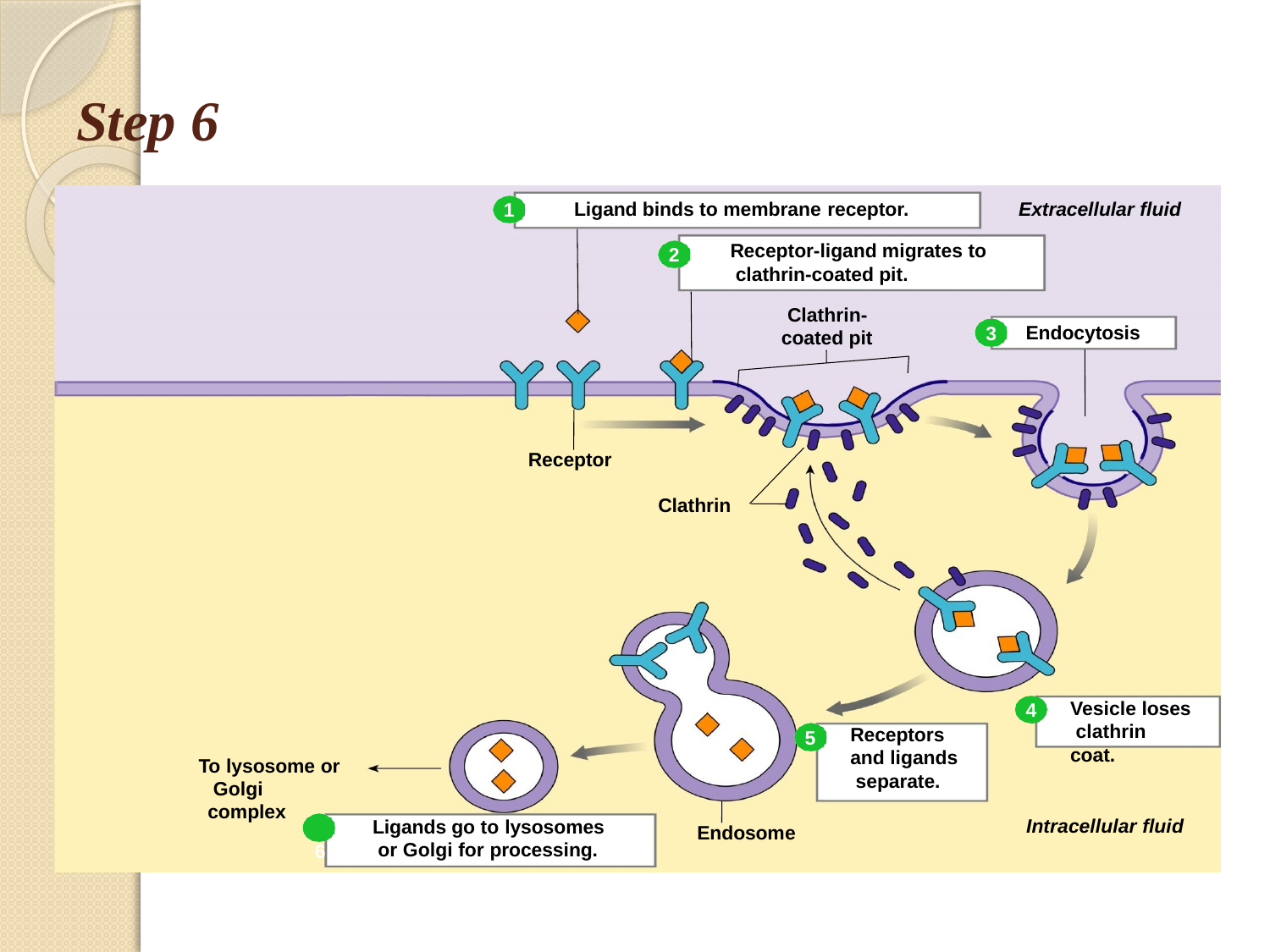

# Step 6

Extracellular fluid
Ligand binds to membrane receptor.

1

Receptor-ligand migrates to  clathrin-coated pit.

2

Clathrin-  coated pit
Endocytosis

3

Receptor

Clathrin

Vesicle loses  clathrin coat.

4

Receptors  and ligands  separate.

5
To lysosome or  Golgi complex
6

Intracellular fluid
Ligands go to lysosomes  or Golgi for processing.

Endosome